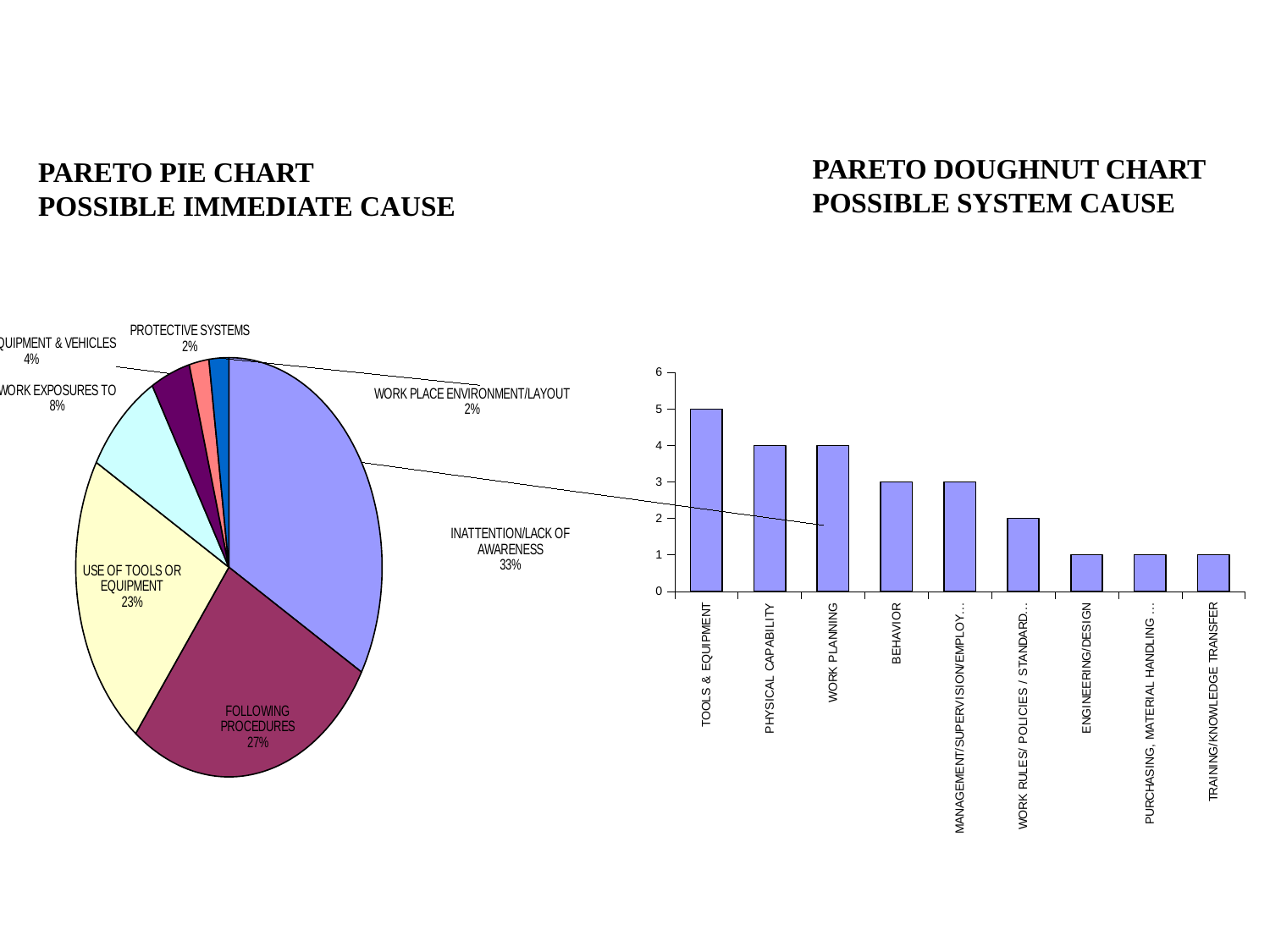

Possible Incident Causes
PARETO DOUGHNUT CHART
POSSIBLE SYSTEM CAUSE
PARETO PIE CHART
POSSIBLE IMMEDIATE CAUSE

### Chart

| Category |  |
|---|---|
| INATTENTION/LACK OF AWARENESS | 16.0 |
| FOLLOWING PROCEDURES | 13.0 |
| USE OF TOOLS OR EQUIPMENT | 11.0 |
| WORK EXPOSURES TO | 4.0 |
| TOOLS, EQUIPMENT & VEHICLES | 2.0 |
| PROTECTIVE SYSTEMS | 1.0 |
| WORK PLACE ENVIRONMENT/LAYOUT | 1.0 |

### Chart

| Category |  |
|---|---|
| TOOLS & EQUIPMENT | 5.0 |
| PHYSICAL CAPABILITY | 4.0 |
| WORK PLANNING | 4.0 |
| BEHAVIOR | 3.0 |
| MANAGEMENT/SUPERVISION/EMPLOYEE LEADERSHIP | 3.0 |
| WORK RULES/ POLICIES / STANDARDS / PROCEDURES (PSP) | 2.0 |
| ENGINEERING/DESIGN | 1.0 |
| PURCHASING, MATERIAL HANDLING & MATERIAL CONTROL | 1.0 |
| TRAINING/KNOWLEDGE TRANSFER | 1.0 |